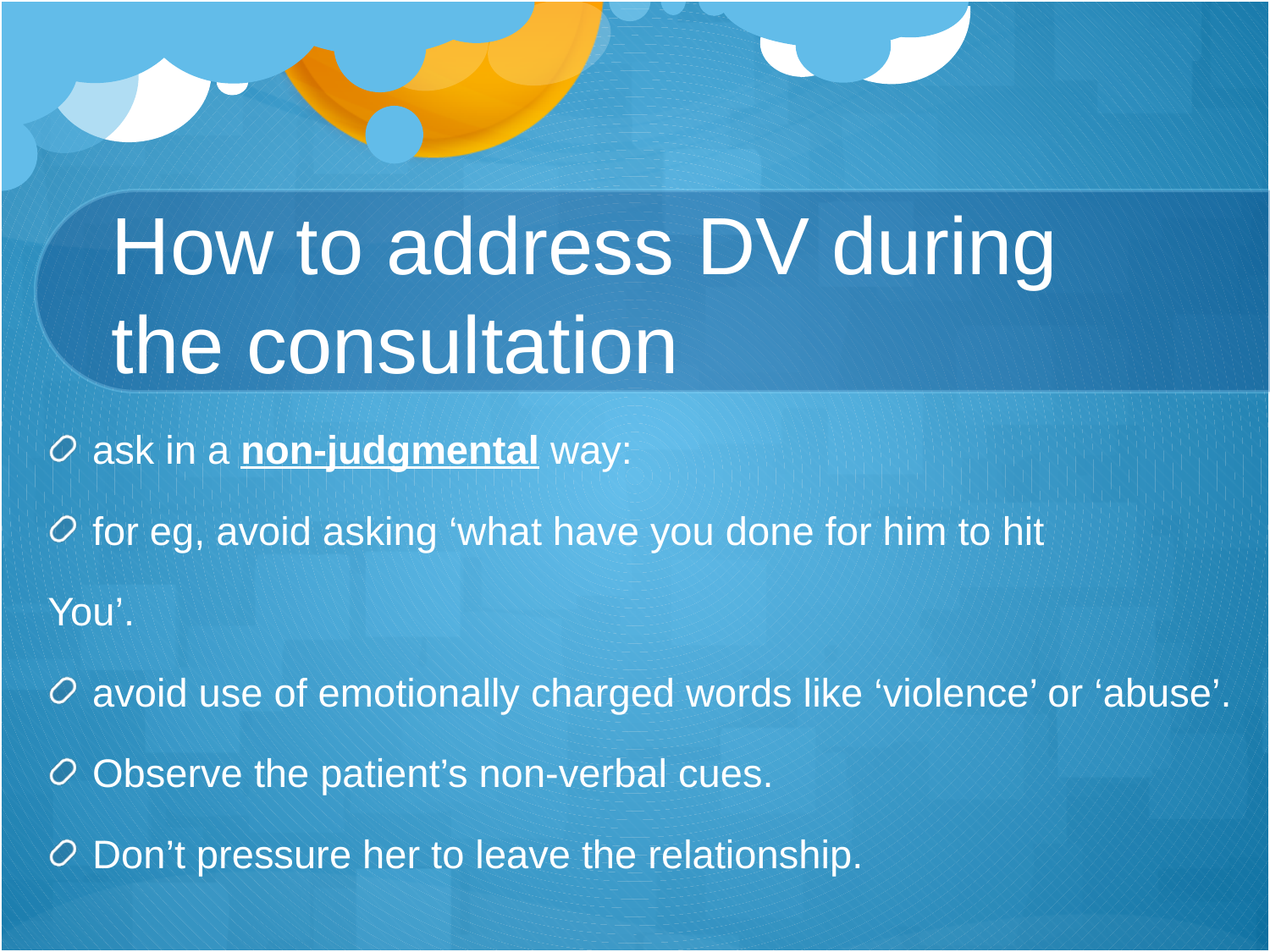

# How to address DV during the consultation
ask in a non-judgmental way:
for eg, avoid asking ‘what have you done for him to hit
You’.
avoid use of emotionally charged words like ‘violence’ or ‘abuse’.
Observe the patient’s non-verbal cues.
Don’t pressure her to leave the relationship.